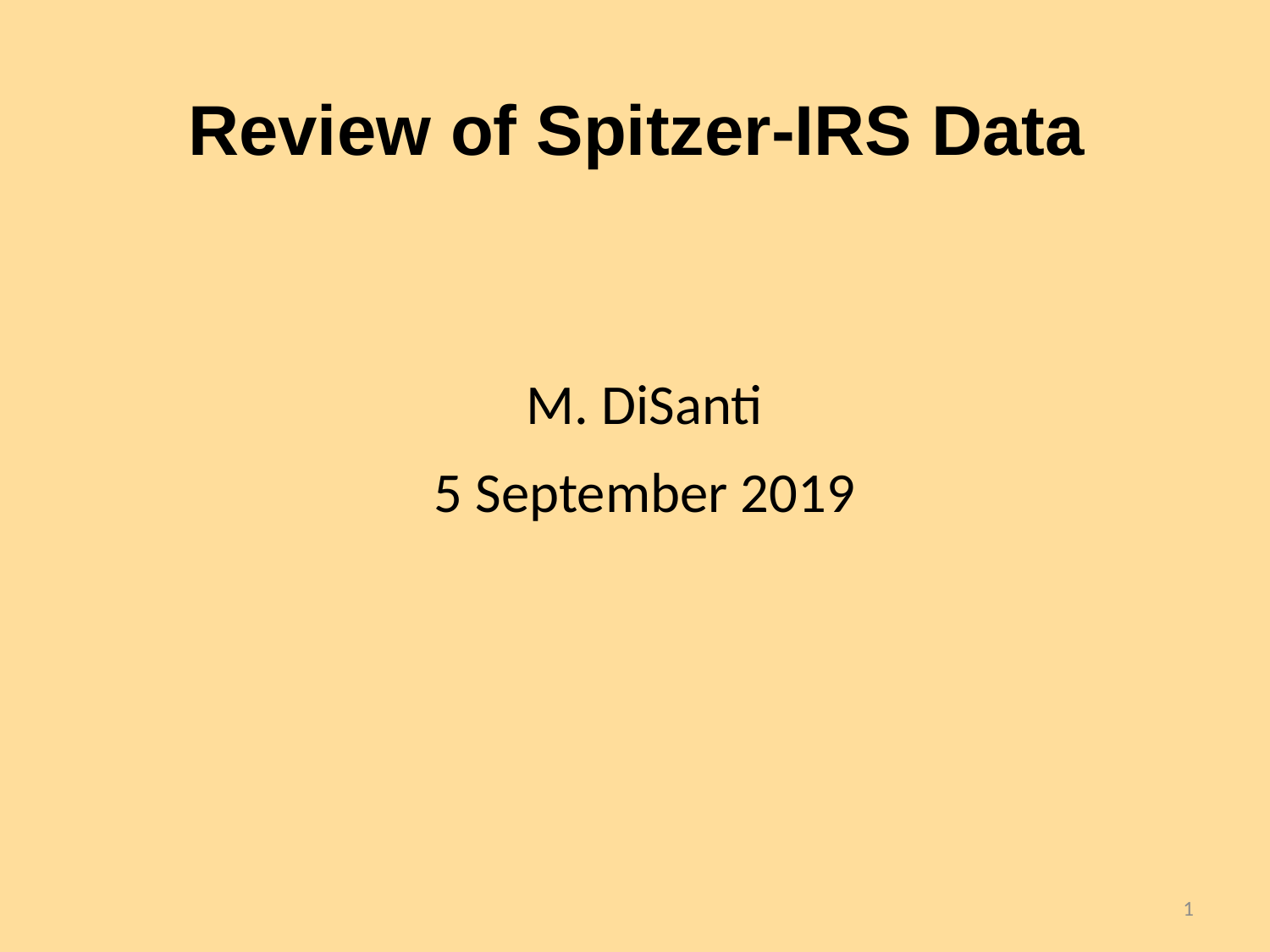

# Review of Spitzer-IRS Data

M. DiSanti
5 September 2019
1